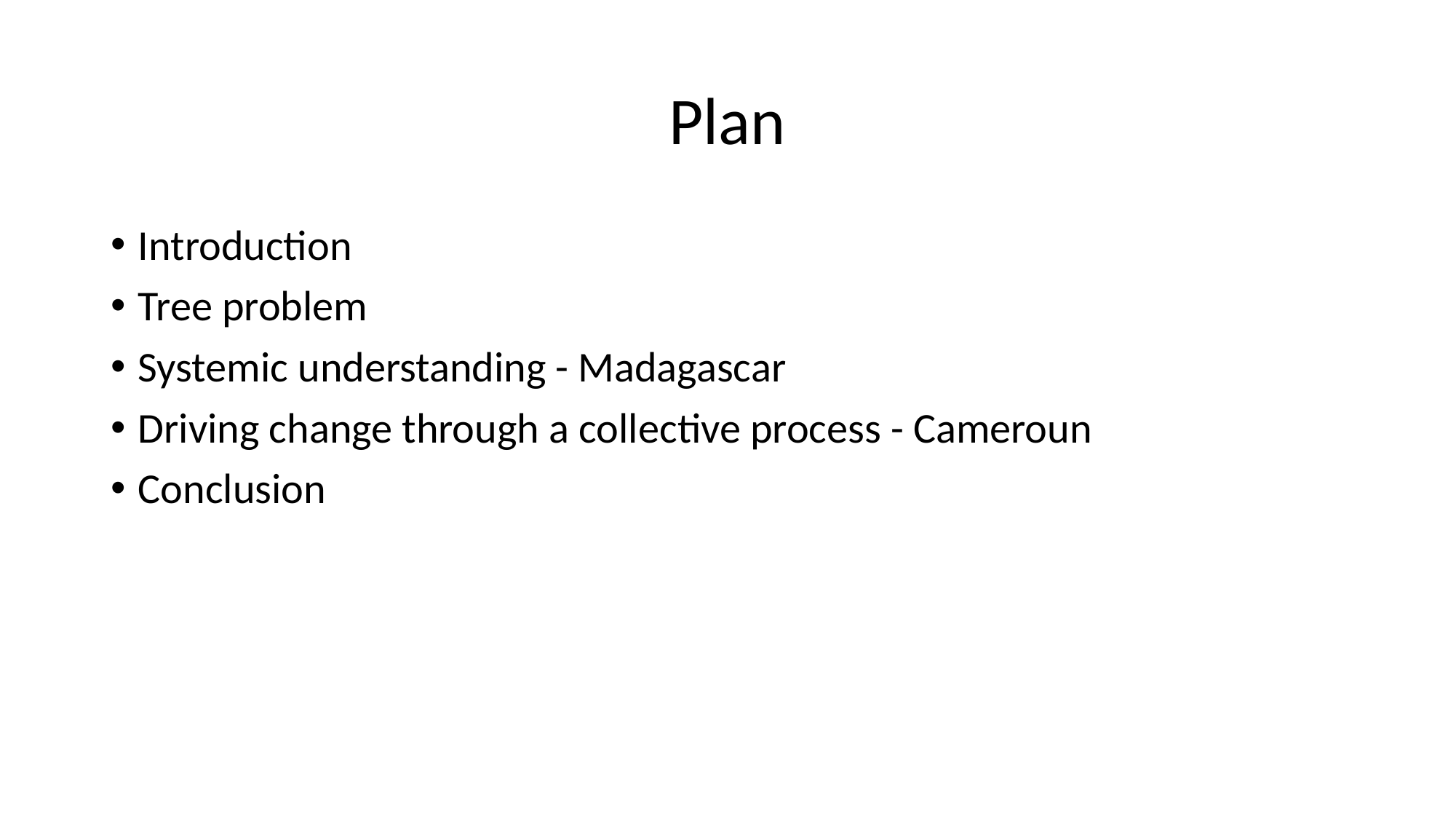

# Plan
Introduction
Tree problem
Systemic understanding - Madagascar
Driving change through a collective process - Cameroun
Conclusion